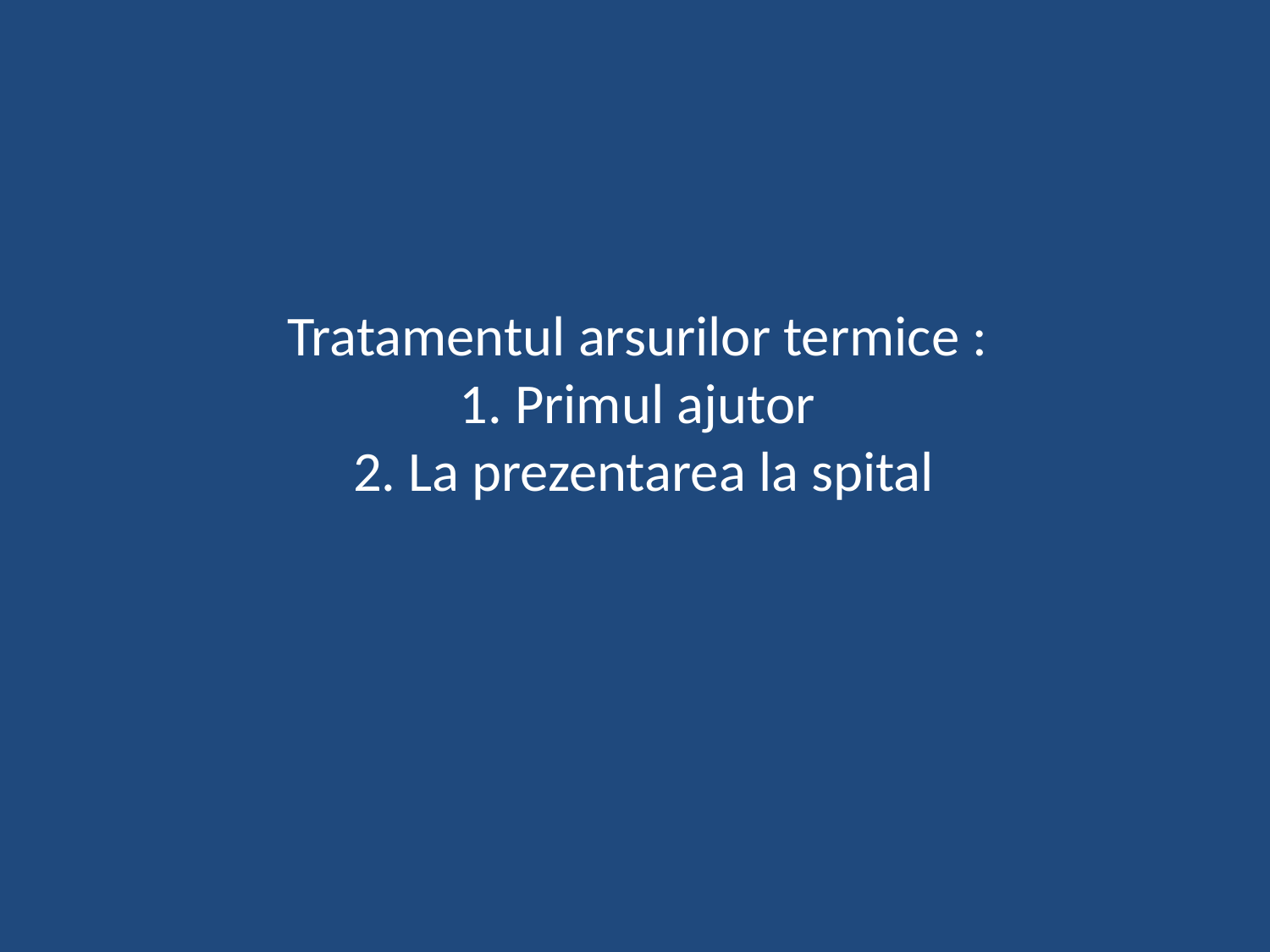

# Tratamentul arsurilor termice : 1. Primul ajutor 2. La prezentarea la spital